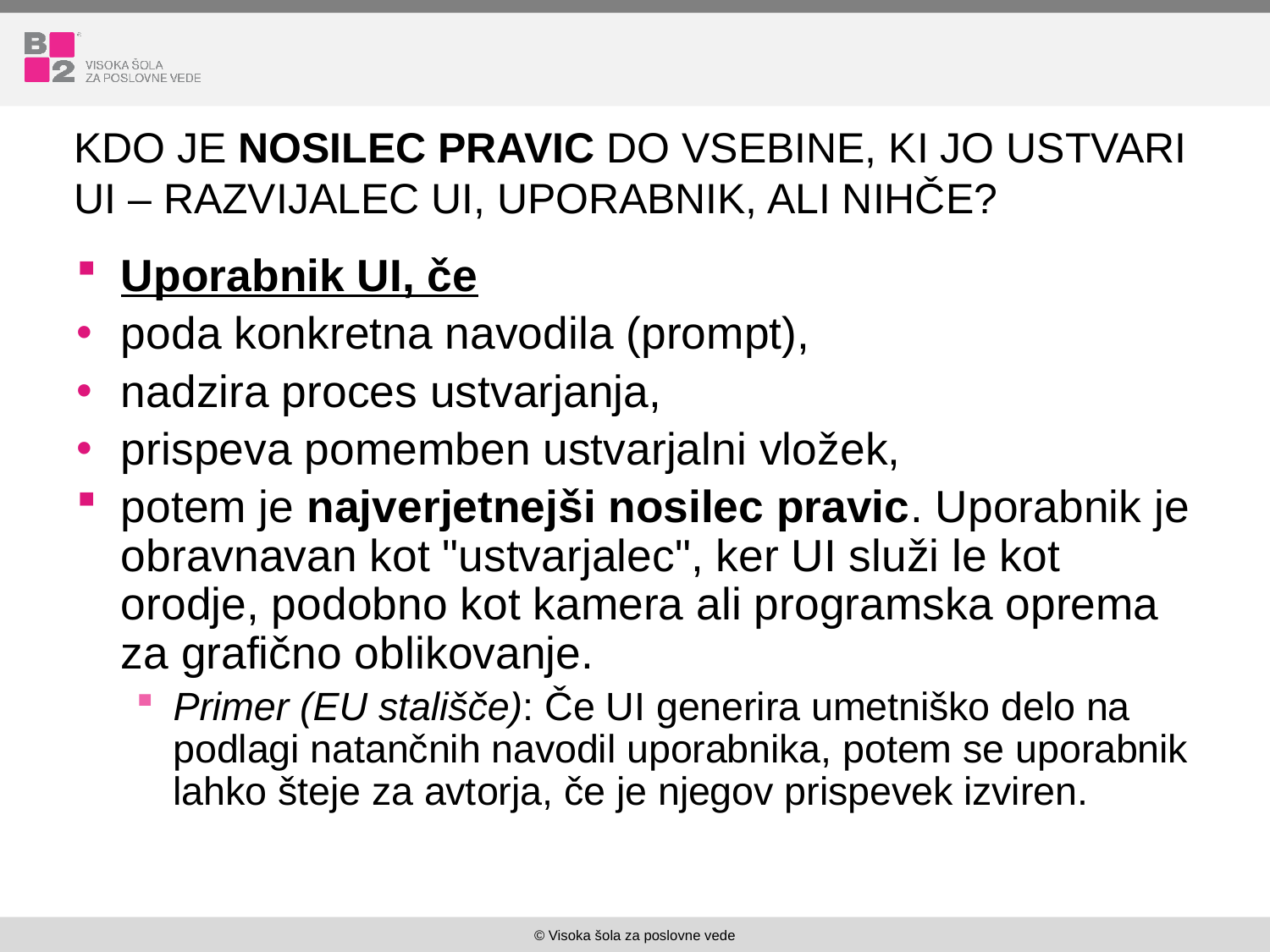

# Kdo je nosilec pravic do vsebine, ki jo ustvari UI – razvijalec UI, uporabnik, ali nihče?
Uporabnik UI, če
poda konkretna navodila (prompt),
nadzira proces ustvarjanja,
prispeva pomemben ustvarjalni vložek,
potem je najverjetnejši nosilec pravic. Uporabnik je obravnavan kot "ustvarjalec", ker UI služi le kot orodje, podobno kot kamera ali programska oprema za grafično oblikovanje.
Primer (EU stališče): Če UI generira umetniško delo na podlagi natančnih navodil uporabnika, potem se uporabnik lahko šteje za avtorja, če je njegov prispevek izviren.